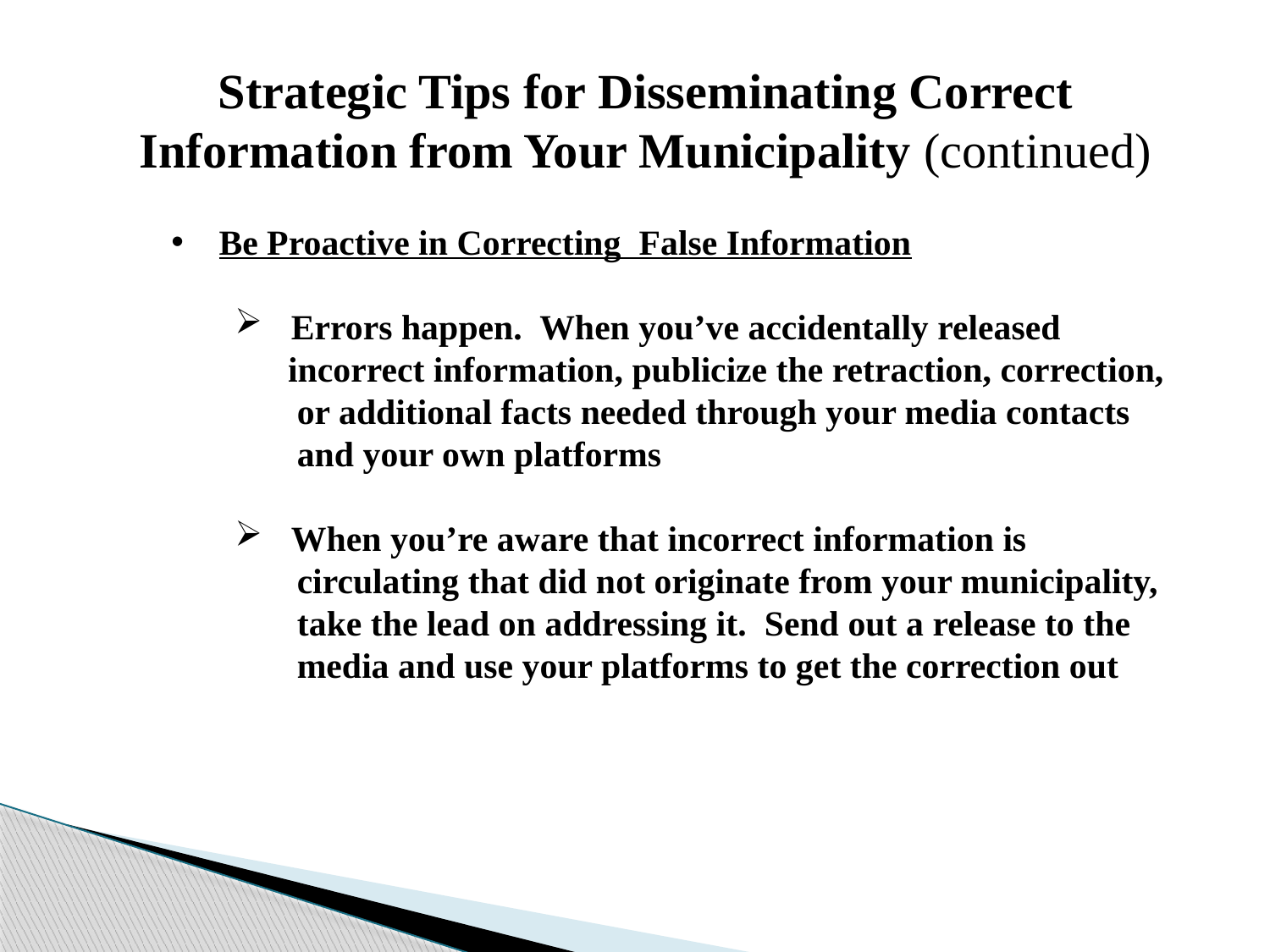

Strategic Tips for Disseminating Correct Information from Your Municipality (continued)

Be Proactive in Correcting  False Information

 Errors happen.  When you’ve accidentally released
      incorrect information, publicize the retraction, correction,
       or additional facts needed through your media contacts
       and your own platforms

 When you’re aware that incorrect information is
       circulating that did not originate from your municipality,
       take the lead on addressing it.  Send out a release to the
       media and use your platforms to get the correction out